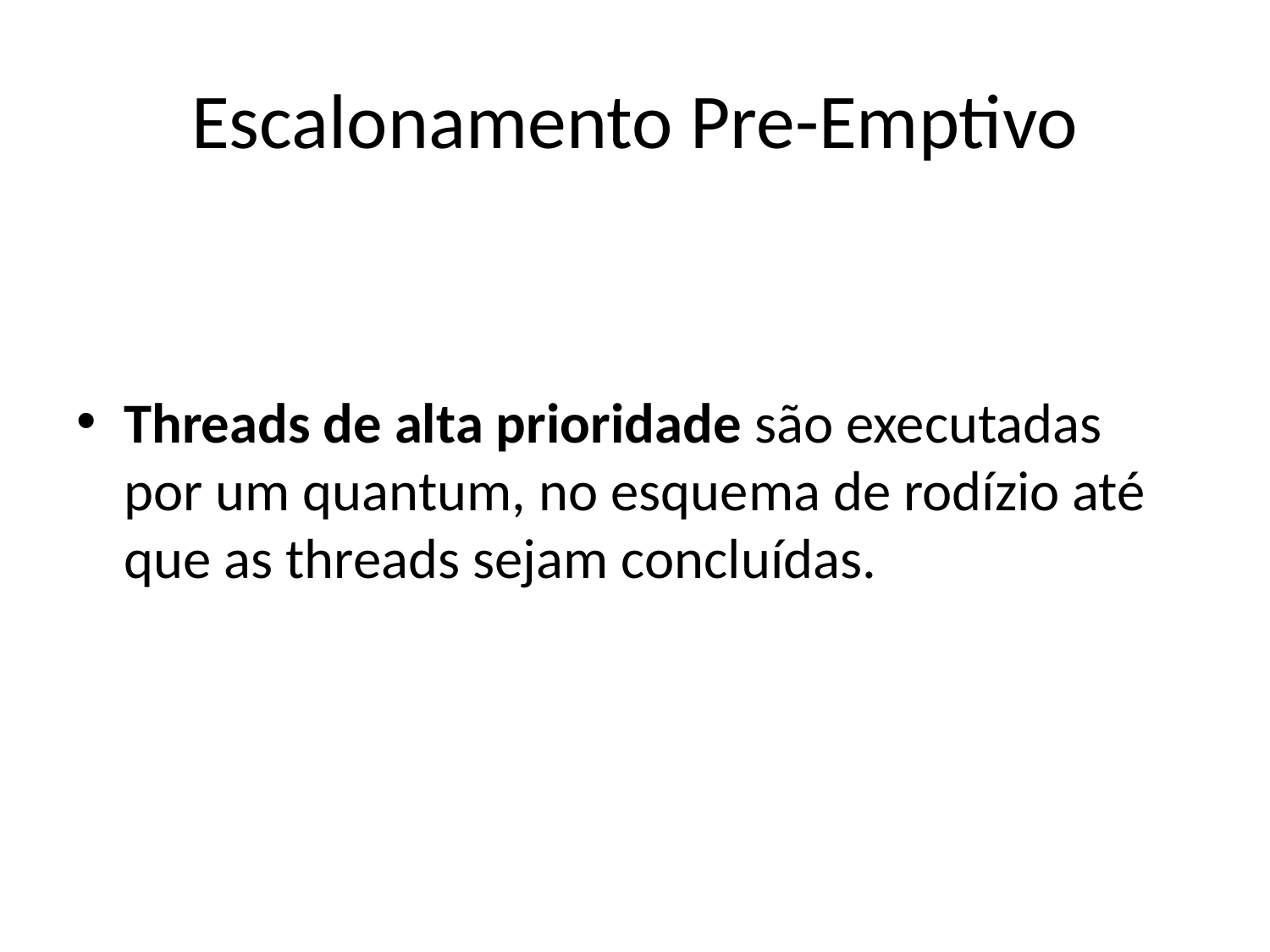

# Escalonamento Pre-Emptivo

Threads de alta prioridade são executadas por um quantum, no esquema de rodízio até que as threads sejam concluídas.